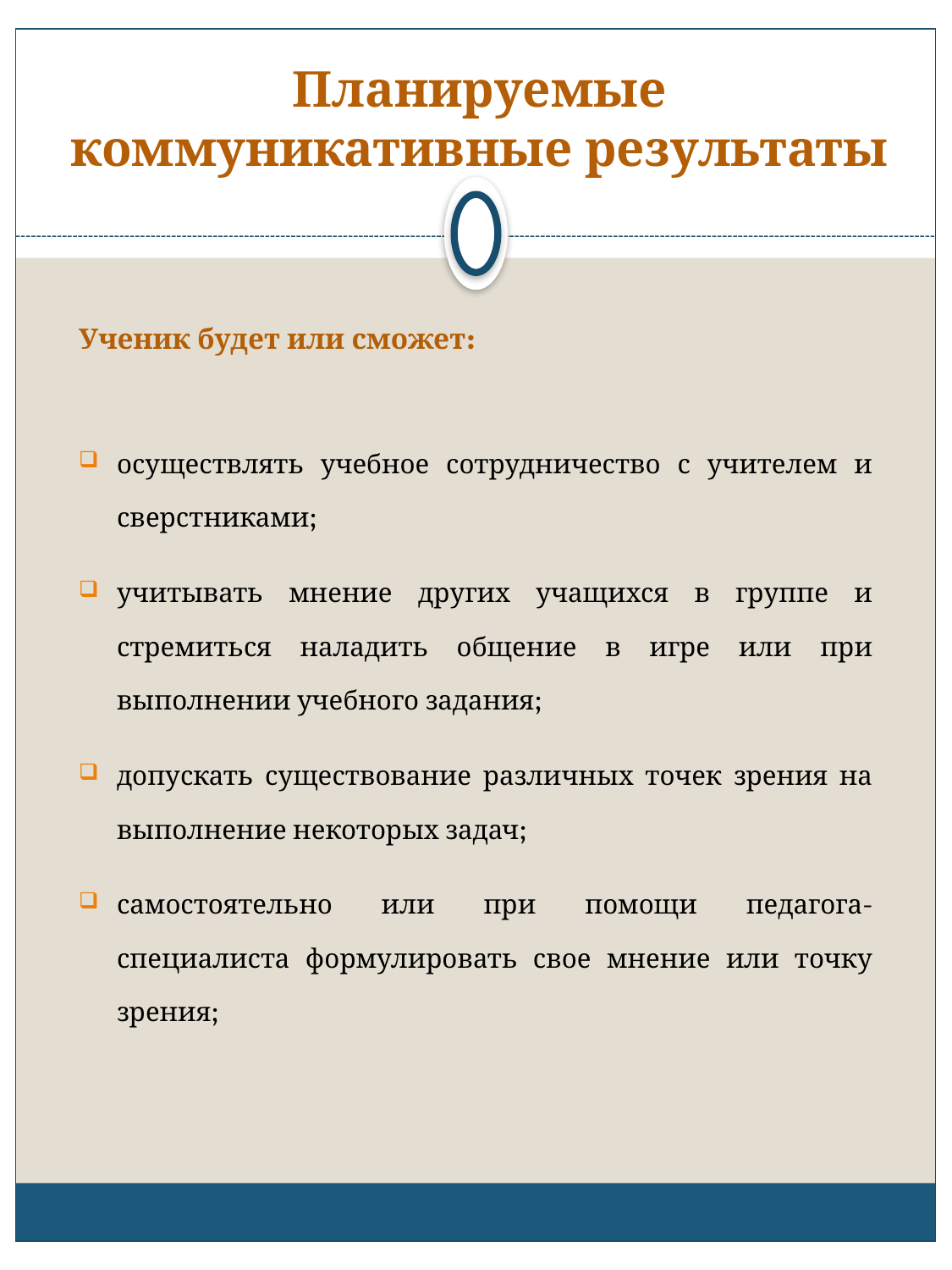

# Планируемые коммуникативные результаты
Ученик будет или сможет:

осуществлять учебное сотрудничество с учителем и сверстниками;
учитывать мнение других учащихся в группе и стремиться наладить общение в игре или при выполнении учебного задания;
допускать существование различных точек зрения на выполнение некоторых задач;
самостоятельно или при помощи педагога-специалиста формулировать свое мнение или точку зрения;